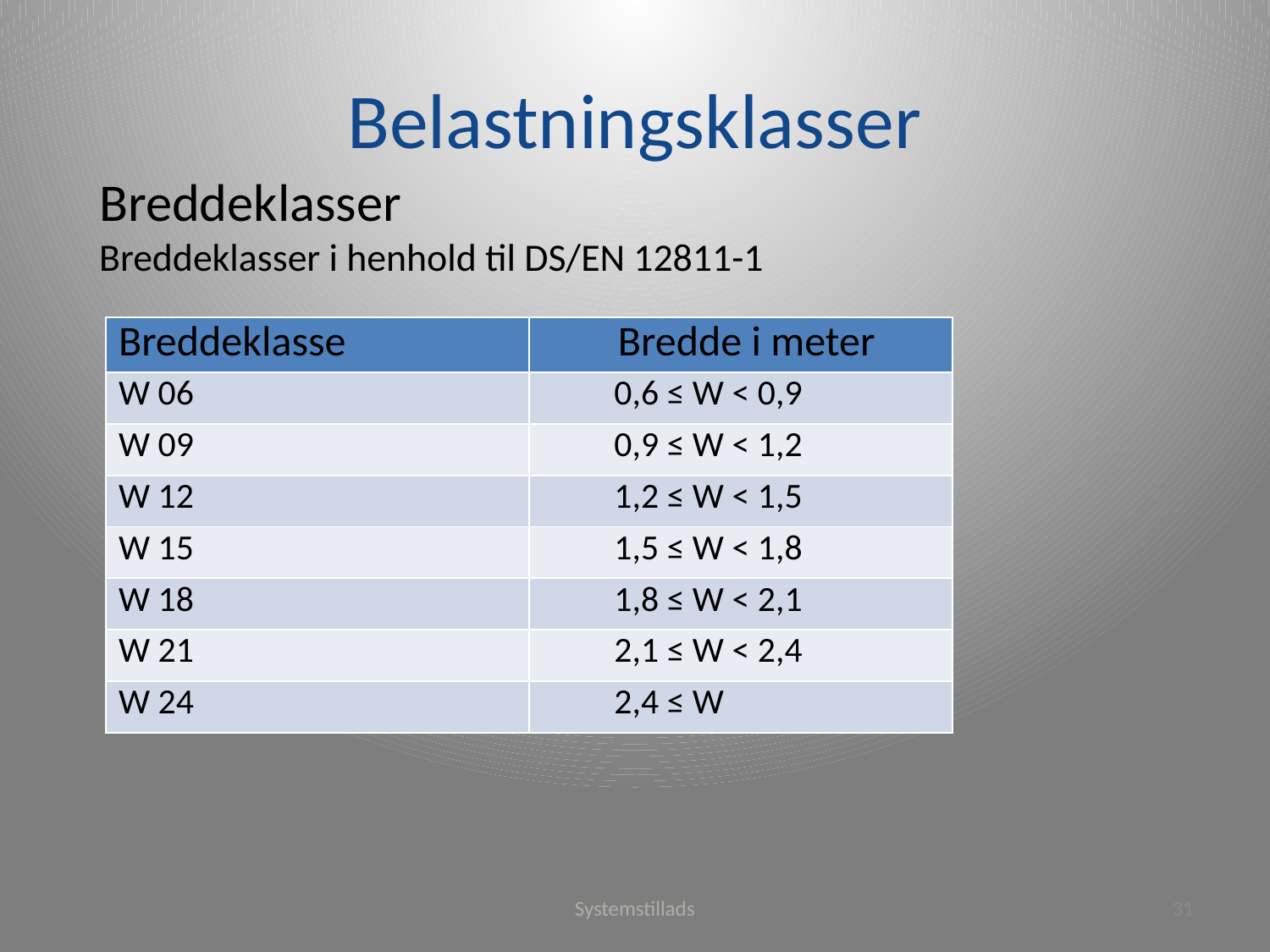

# Belastningsklasser
Breddeklasser
Breddeklasser i henhold til DS/EN 12811-1

| Breddeklasse | Bredde i meter |
| --- | --- |
| W 06 | 0,6 ≤ W < 0,9 |
| W 09 | 0,9 ≤ W < 1,2 |
| W 12 | 1,2 ≤ W < 1,5 |
| W 15 | 1,5 ≤ W < 1,8 |
| W 18 | 1,8 ≤ W < 2,1 |
| W 21 | 2,1 ≤ W < 2,4 |
| W 24 | 2,4 ≤ W |
Systemstillads
31